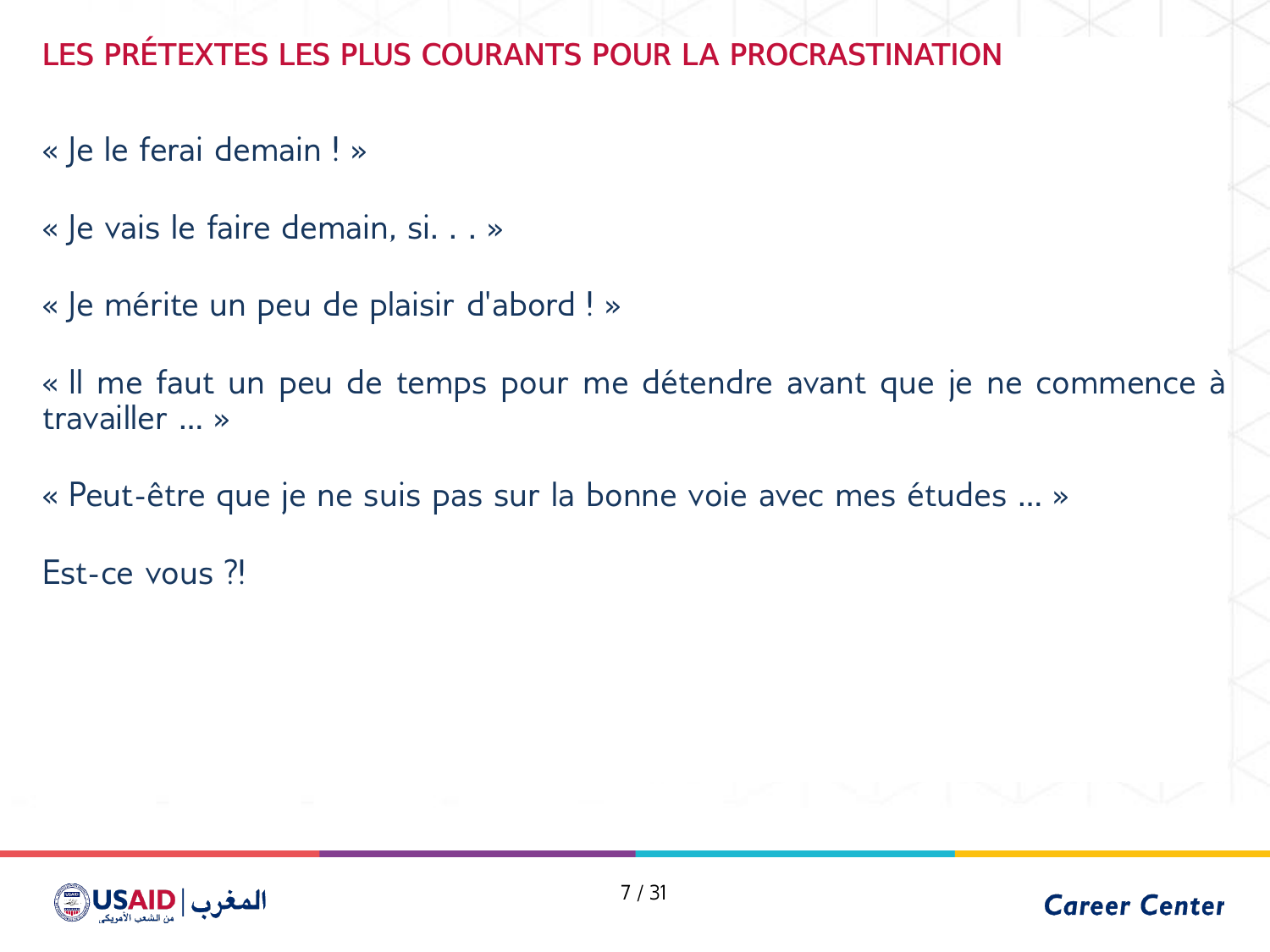

LES PRÉTEXTES LES PLUS COURANTS POUR LA PROCRASTINATION
« Je le ferai demain ! »
« Je vais le faire demain, si. . . »
« Je mérite un peu de plaisir d'abord ! »
« Il me faut un peu de temps pour me détendre avant que je ne commence à travailler … »
« Peut-être que je ne suis pas sur la bonne voie avec mes études … »
Est-ce vous ?!
7 / 31